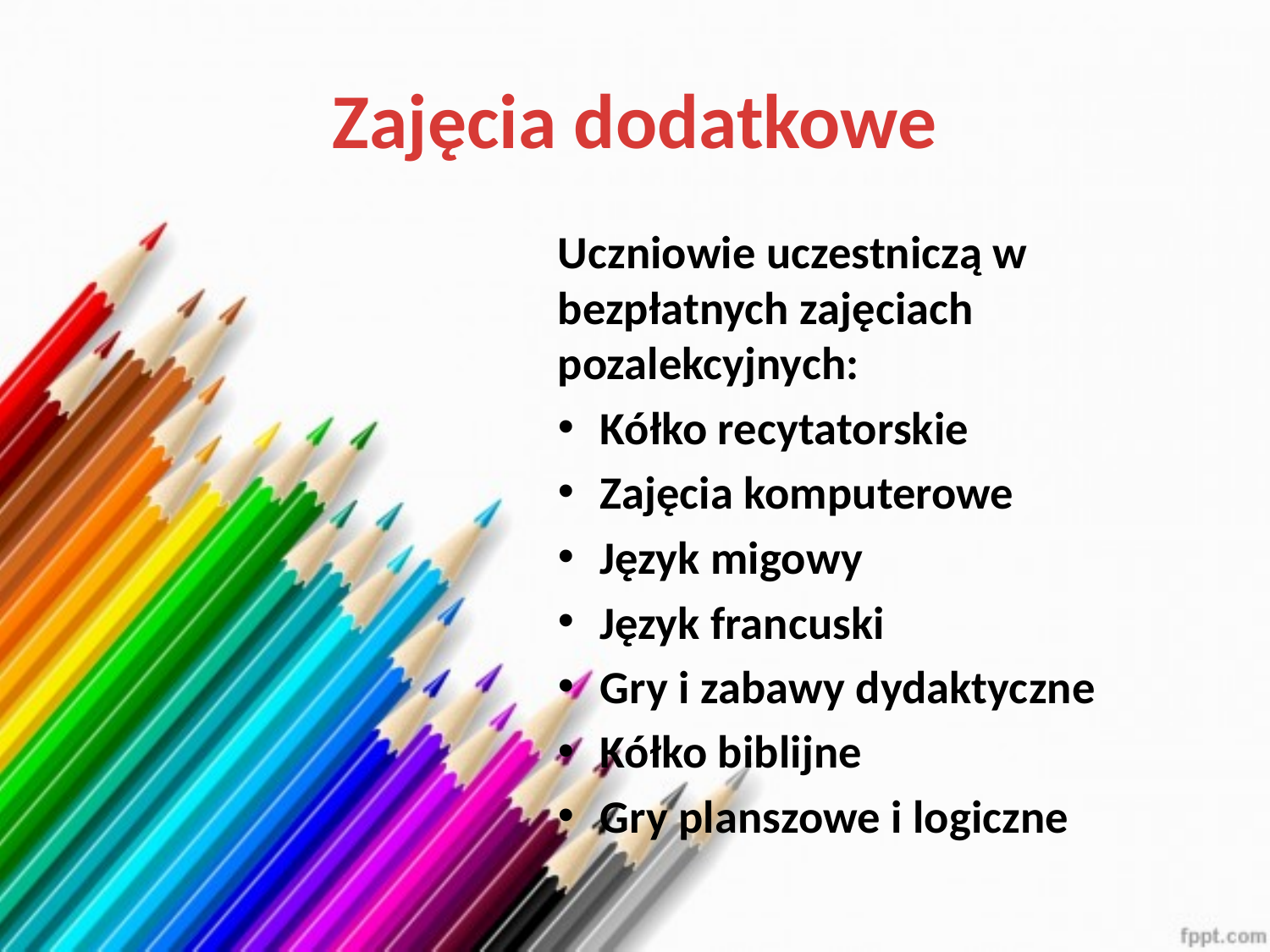

# Zajęcia dodatkowe
Uczniowie uczestniczą w bezpłatnych zajęciach pozalekcyjnych:
Kółko recytatorskie
Zajęcia komputerowe
Język migowy
Język francuski
Gry i zabawy dydaktyczne
Kółko biblijne
Gry planszowe i logiczne